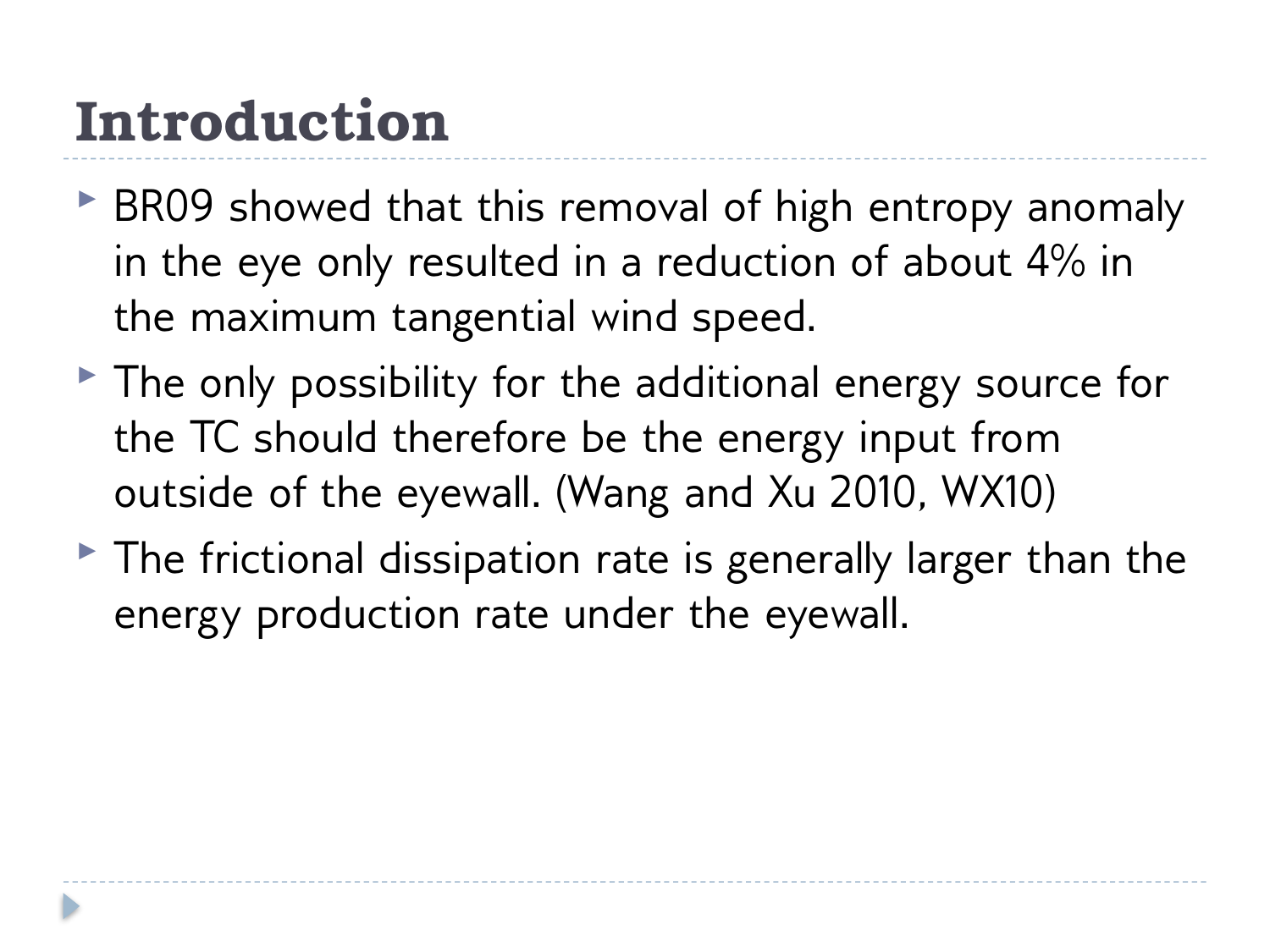

# Introduction
BR09 showed that this removal of high entropy anomaly in the eye only resulted in a reduction of about 4% in the maximum tangential wind speed.
The only possibility for the additional energy source for the TC should therefore be the energy input from outside of the eyewall. (Wang and Xu 2010, WX10)
The frictional dissipation rate is generally larger than the energy production rate under the eyewall.